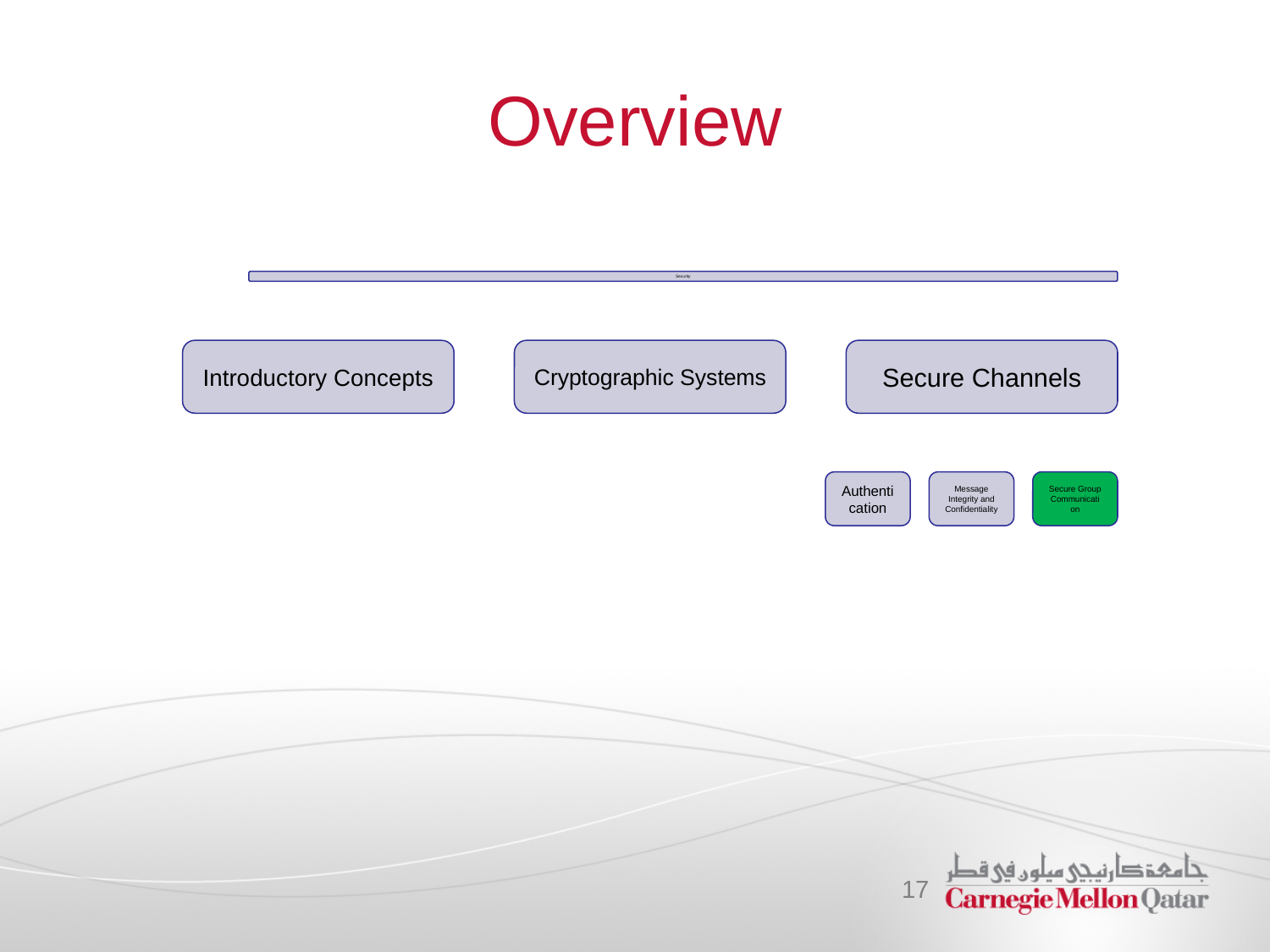

# Overview
Security
Introductory Concepts
Cryptographic Systems
Secure Channels
Authentication
Secure Group Communication
Message Integrity and Confidentiality
17